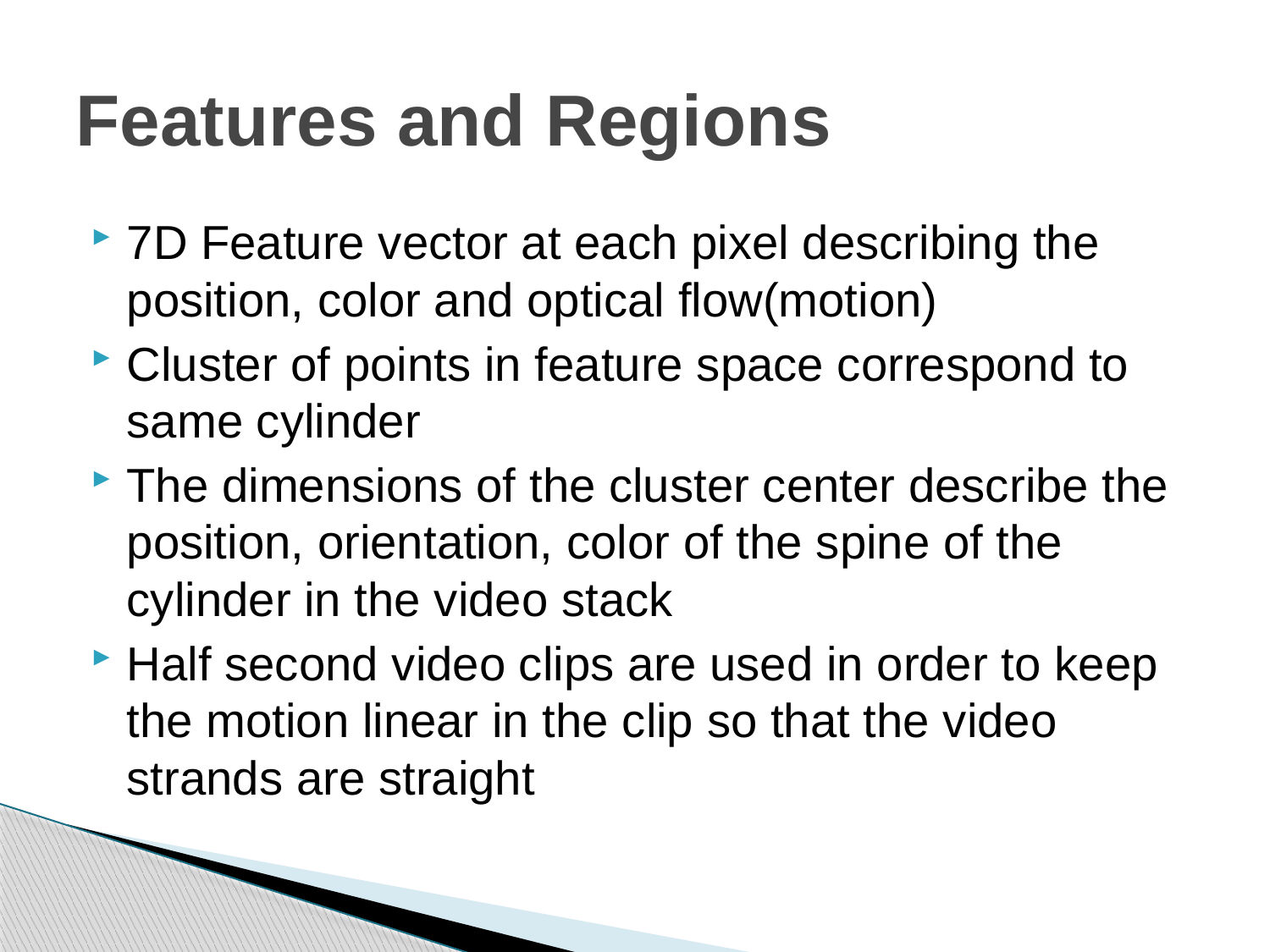

# Features and Regions
7D Feature vector at each pixel describing the position, color and optical flow(motion)
Cluster of points in feature space correspond to same cylinder
The dimensions of the cluster center describe the position, orientation, color of the spine of the cylinder in the video stack
Half second video clips are used in order to keep the motion linear in the clip so that the video strands are straight